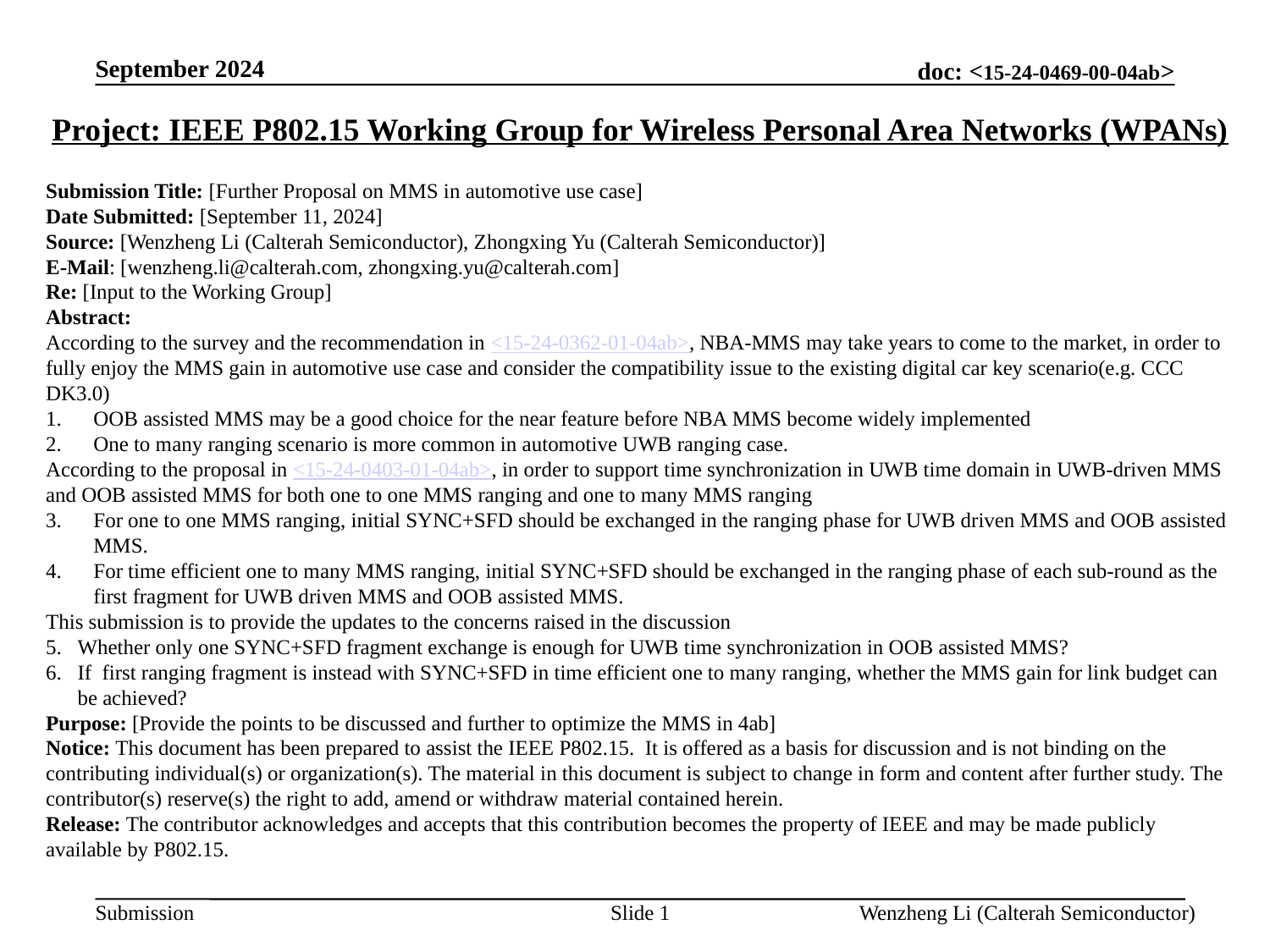

September 2024
Project: IEEE P802.15 Working Group for Wireless Personal Area Networks (WPANs)

Submission Title: [Further Proposal on MMS in automotive use case]
Date Submitted: [September 11, 2024]
Source: [Wenzheng Li (Calterah Semiconductor), Zhongxing Yu (Calterah Semiconductor)]
E-Mail: [wenzheng.li@calterah.com, zhongxing.yu@calterah.com]
Re: [Input to the Working Group]
Abstract:
According to the survey and the recommendation in <15-24-0362-01-04ab>, NBA-MMS may take years to come to the market, in order to fully enjoy the MMS gain in automotive use case and consider the compatibility issue to the existing digital car key scenario(e.g. CCC DK3.0)
OOB assisted MMS may be a good choice for the near feature before NBA MMS become widely implemented
One to many ranging scenario is more common in automotive UWB ranging case.
According to the proposal in <15-24-0403-01-04ab>, in order to support time synchronization in UWB time domain in UWB-driven MMS and OOB assisted MMS for both one to one MMS ranging and one to many MMS ranging
For one to one MMS ranging, initial SYNC+SFD should be exchanged in the ranging phase for UWB driven MMS and OOB assisted MMS.
For time efficient one to many MMS ranging, initial SYNC+SFD should be exchanged in the ranging phase of each sub-round as the first fragment for UWB driven MMS and OOB assisted MMS.
This submission is to provide the updates to the concerns raised in the discussion
Whether only one SYNC+SFD fragment exchange is enough for UWB time synchronization in OOB assisted MMS?
If  first ranging fragment is instead with SYNC+SFD in time efficient one to many ranging, whether the MMS gain for link budget can be achieved?
Purpose: [Provide the points to be discussed and further to optimize the MMS in 4ab]
Notice: This document has been prepared to assist the IEEE P802.15.  It is offered as a basis for discussion and is not binding on the contributing individual(s) or organization(s). The material in this document is subject to change in form and content after further study. The contributor(s) reserve(s) the right to add, amend or withdraw material contained herein.
Release: The contributor acknowledges and accepts that this contribution becomes the property of IEEE and may be made publicly available by P802.15.
Slide 1
Wenzheng Li (Calterah Semiconductor)